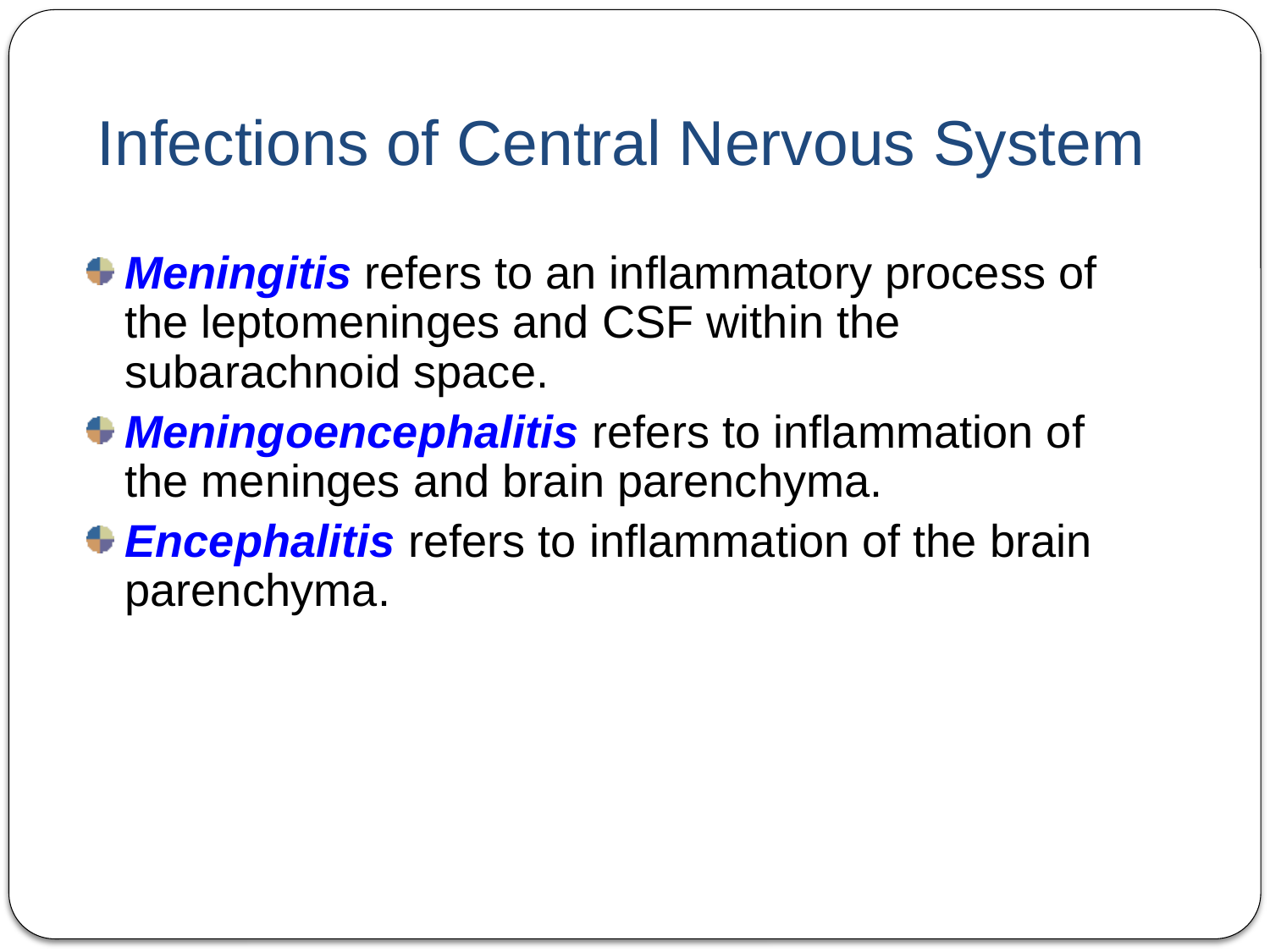

# Infections of Central Nervous System
Meningitis refers to an inflammatory process of the leptomeninges and CSF within the subarachnoid space.
Meningoencephalitis refers to inflammation of the meninges and brain parenchyma.
Encephalitis refers to inflammation of the brain parenchyma.